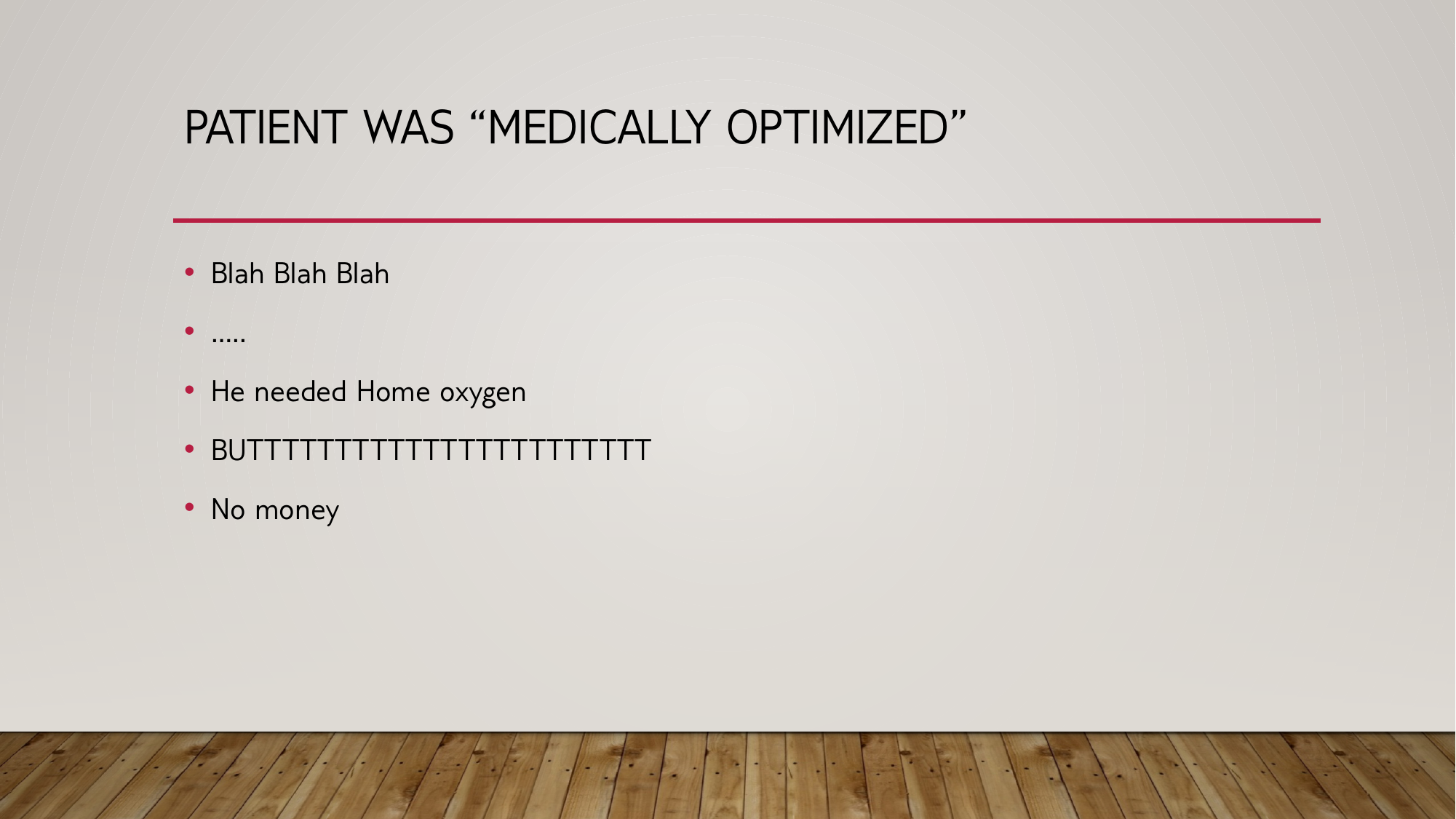

# Patient was “medically optimized”
Blah Blah Blah
…..
He needed Home oxygen
BUTTTTTTTTTTTTTTTTTTTTTTT
No money